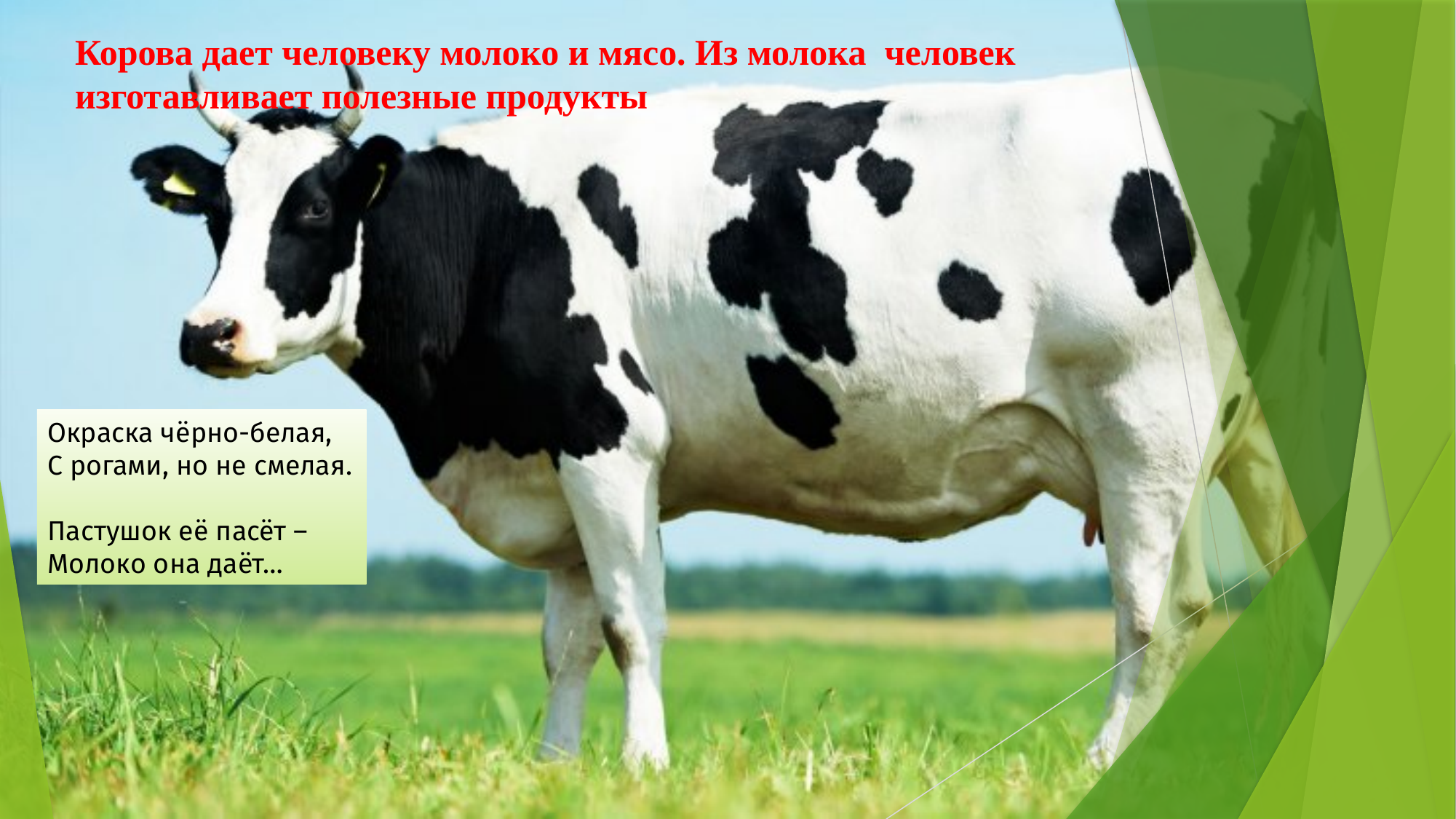

Корова дает человеку молоко и мясо. Из молока  человек
изготавливает полезные продукты
Окраска чёрно-белая,
С рогами, но не смелая.
Пастушок её пасёт –
Молоко она даёт…